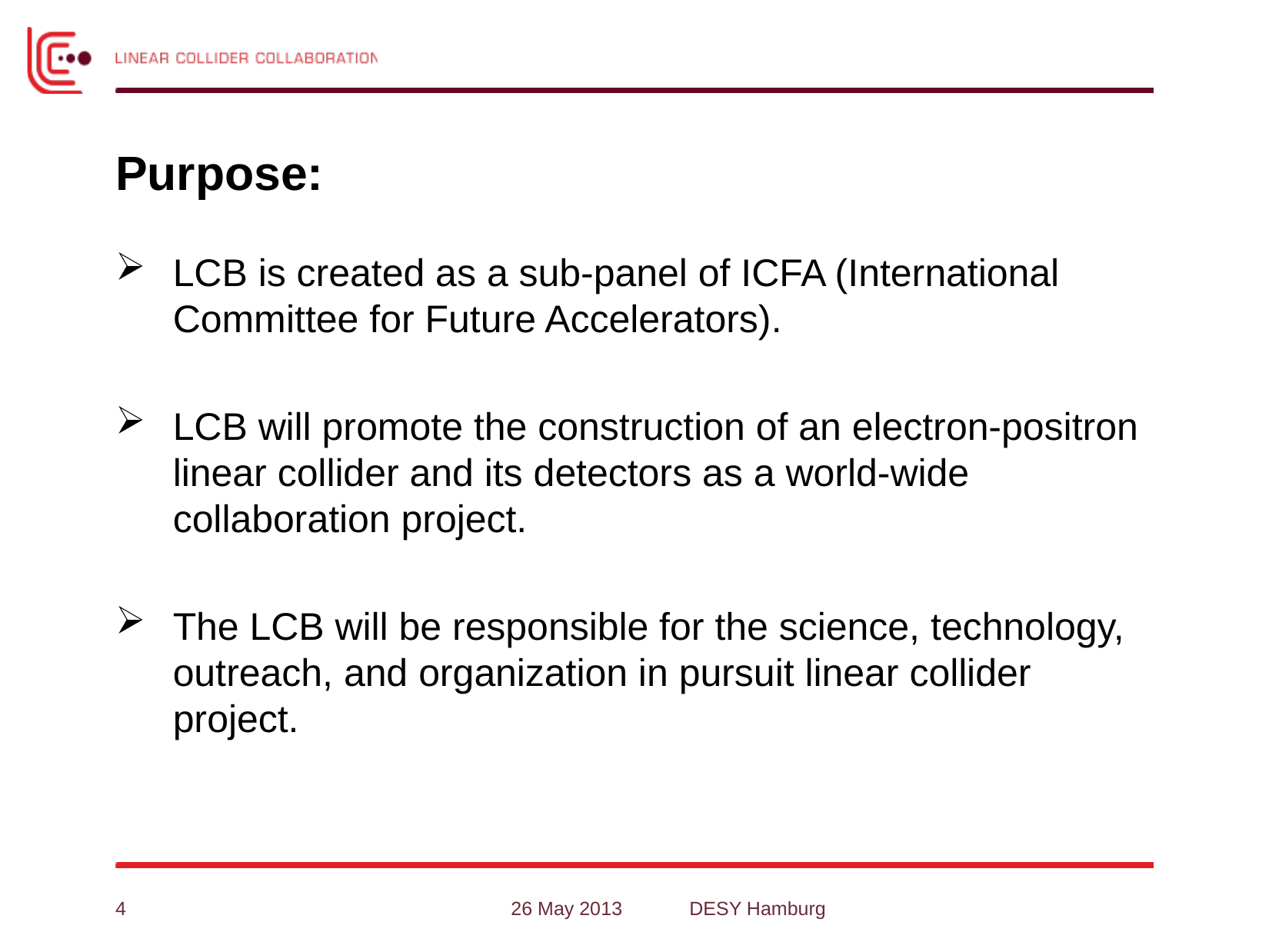

# Purpose:
LCB is created as a sub-panel of ICFA (International Committee for Future Accelerators).

LCB will promote the construction of an electron-positron linear collider and its detectors as a world-wide collaboration project.

The LCB will be responsible for the science, technology, outreach, and organization in pursuit linear collider project.

4
26 May 2013　　　DESY Hamburg